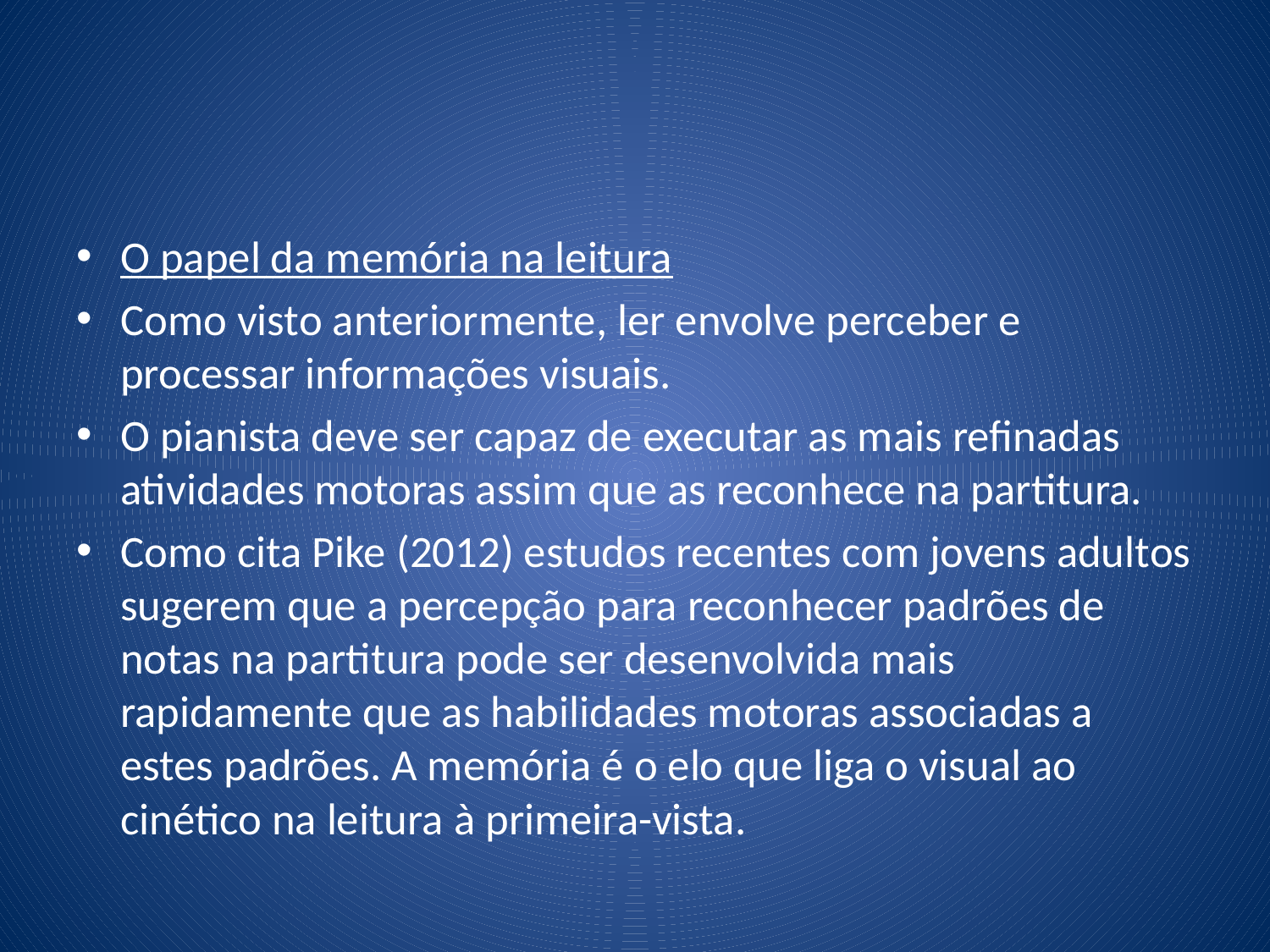

#
O papel da memória na leitura
Como visto anteriormente, ler envolve perceber e processar informações visuais.
O pianista deve ser capaz de executar as mais refinadas atividades motoras assim que as reconhece na partitura.
Como cita Pike (2012) estudos recentes com jovens adultos sugerem que a percepção para reconhecer padrões de notas na partitura pode ser desenvolvida mais rapidamente que as habilidades motoras associadas a estes padrões. A memória é o elo que liga o visual ao cinético na leitura à primeira-vista.